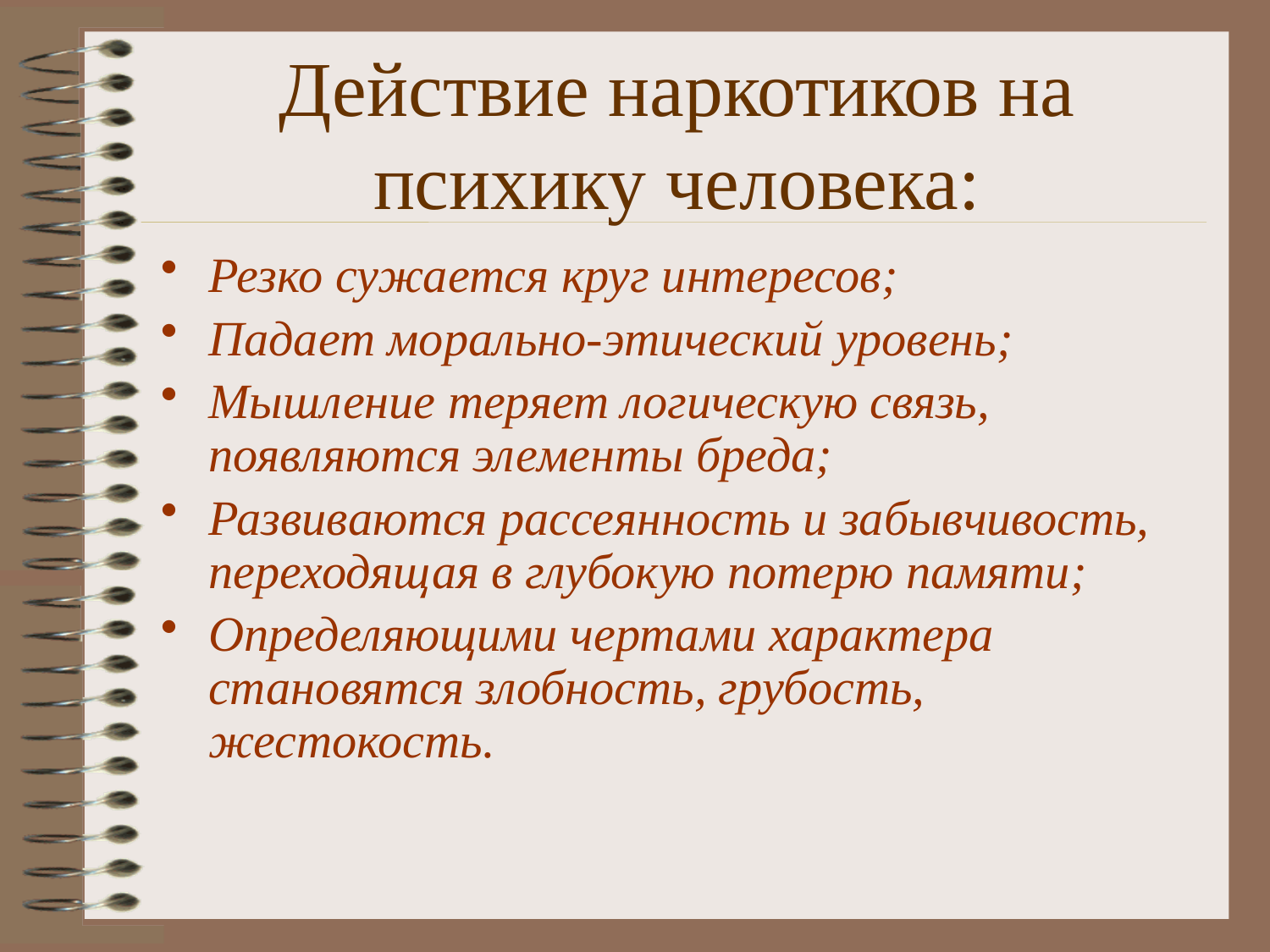

# Действие наркотиков на психику человека:
Резко сужается круг интересов;
Падает морально-этический уровень;
Мышление теряет логическую связь, появляются элементы бреда;
Развиваются рассеянность и забывчивость, переходящая в глубокую потерю памяти;
Определяющими чертами характера становятся злобность, грубость, жестокость.